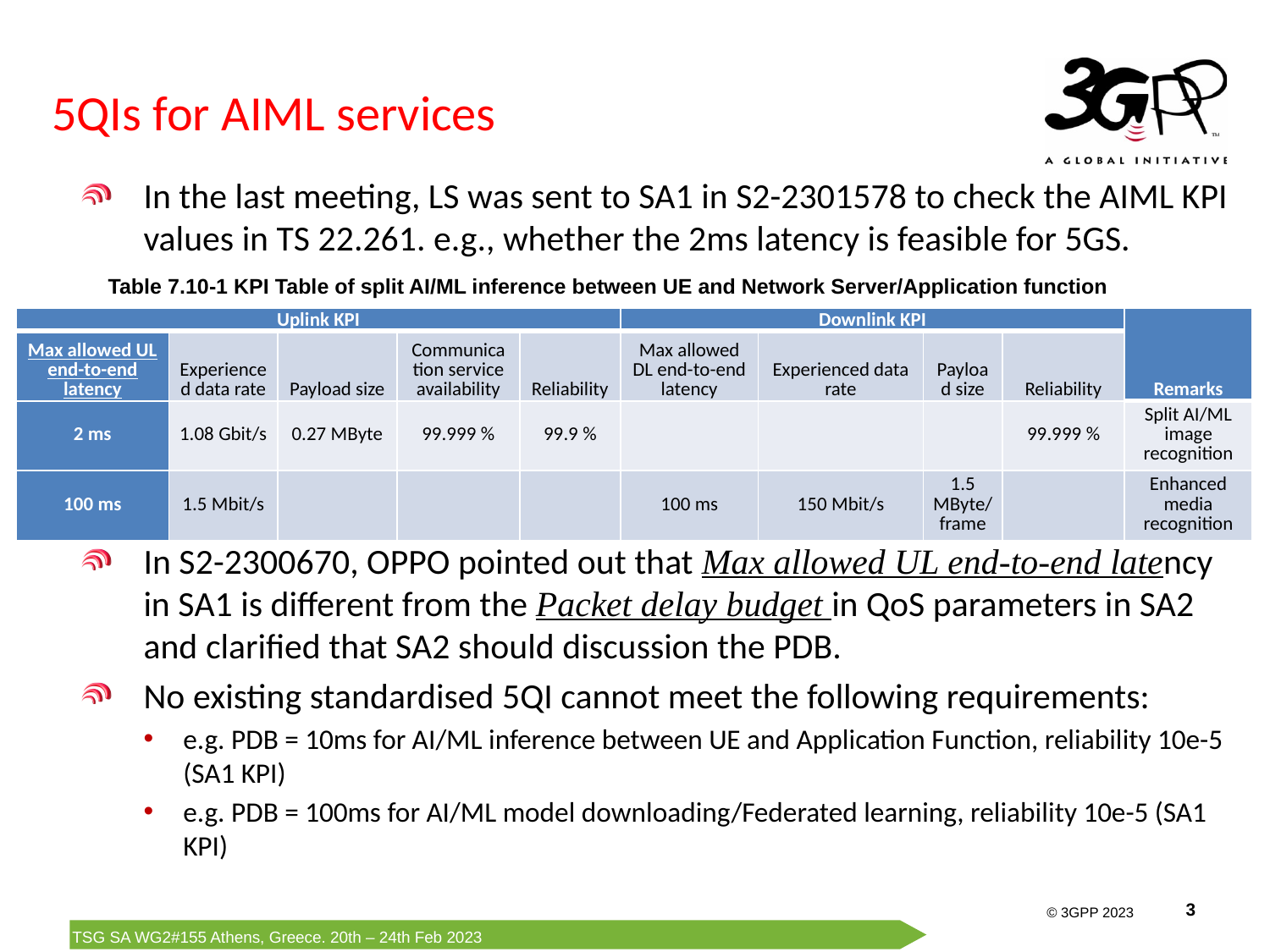

# 5QIs for AIML services
In the last meeting, LS was sent to SA1 in S2-2301578 to check the AIML KPI values in TS 22.261. e.g., whether the 2ms latency is feasible for 5GS.

In S2-2300670, OPPO pointed out that Max allowed UL end-to-end latency in SA1 is different from the Packet delay budget in QoS parameters in SA2 and clarified that SA2 should discussion the PDB.
No existing standardised 5QI cannot meet the following requirements:
e.g. PDB = 10ms for AI/ML inference between UE and Application Function, reliability 10e-5 (SA1 KPI)
e.g. PDB = 100ms for AI/ML model downloading/Federated learning, reliability 10e-5 (SA1 KPI)
Table 7.10-1 KPI Table of split AI/ML inference between UE and Network Server/Application function
| Uplink KPI |  |  |  |  | Downlink KPI |  |  |  | Remarks |
| --- | --- | --- | --- | --- | --- | --- | --- | --- | --- |
| Max allowed UL end-to-end latency | Experienced data rate | Payload size | Communication service availability | Reliability | Max allowed DL end-to-end latency | Experienced data rate | Payload size | Reliability |  |
| 2 ms | 1.08 Gbit/s | 0.27 MByte | 99.999 % | 99.9 % |  |  |  | 99.999 % | Split AI/ML image recognition |
| 100 ms | 1.5 Mbit/s |  |  |  | 100 ms | 150 Mbit/s | 1.5 MByte/‌frame |  | Enhanced media recognition |